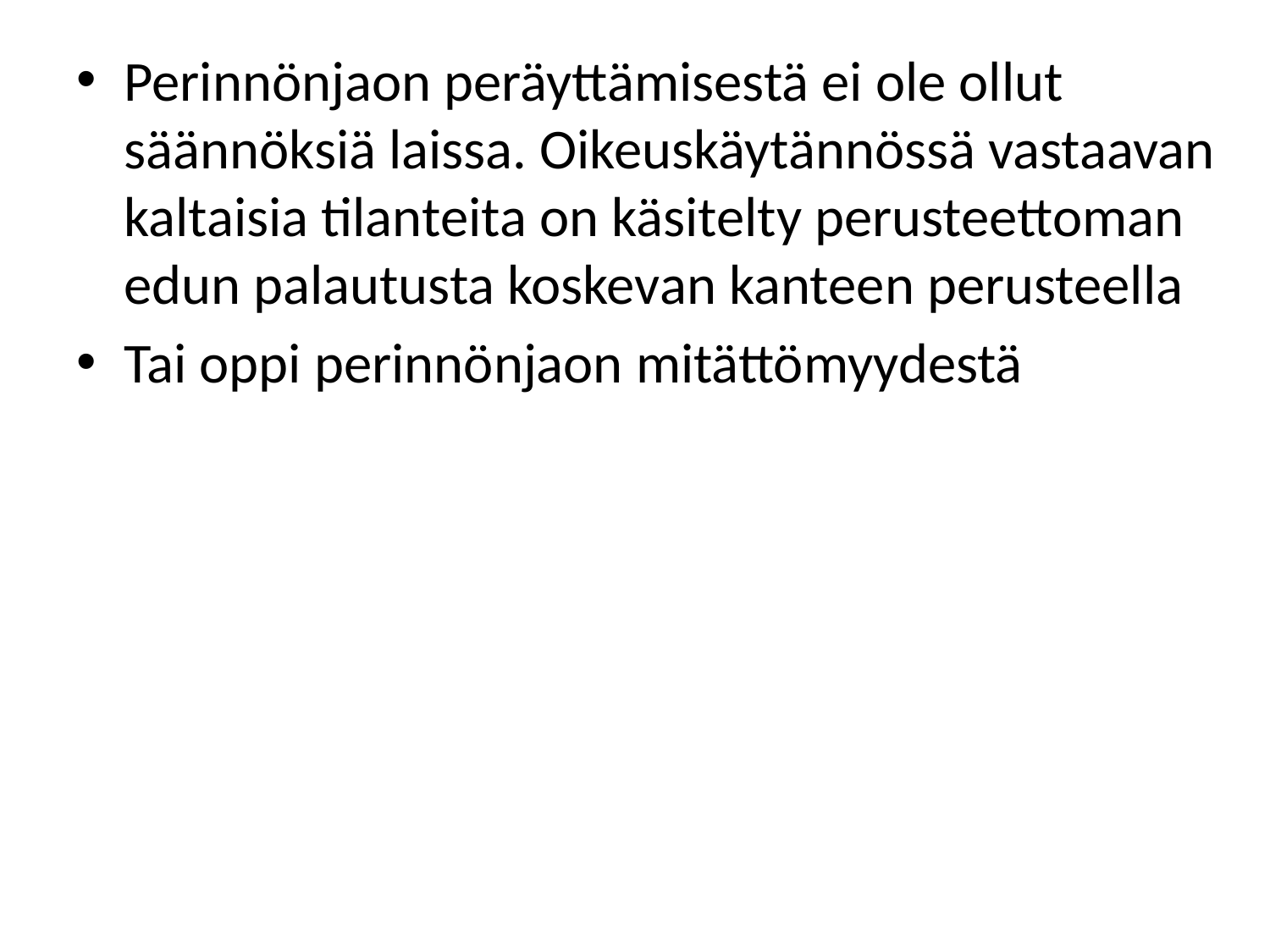

#
Perinnönjaon peräyttämisestä ei ole ollut säännöksiä laissa. Oikeuskäytännössä vastaavan kaltaisia tilanteita on käsitelty perusteettoman edun palautusta koskevan kanteen perusteella
Tai oppi perinnönjaon mitättömyydestä